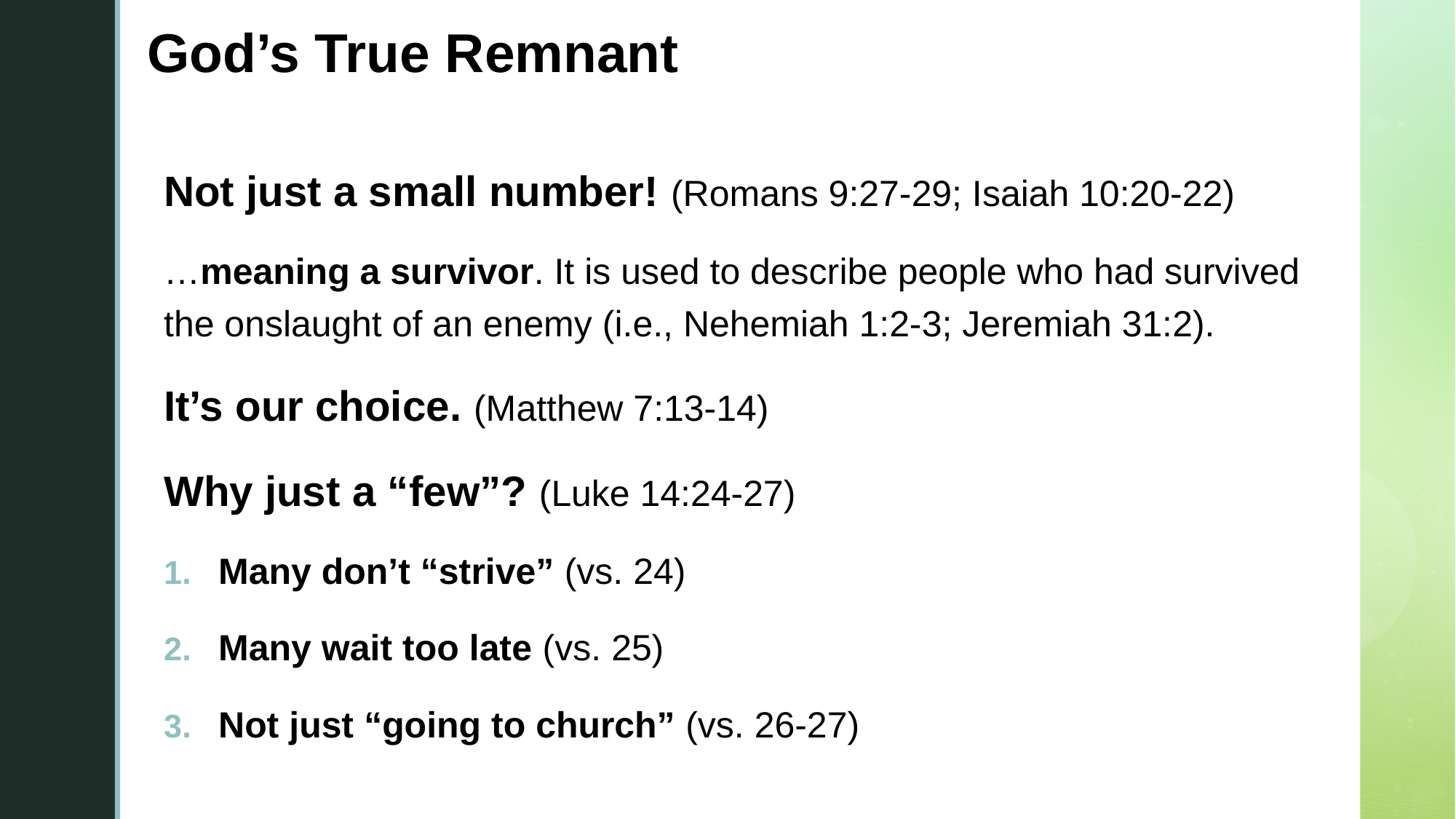

# God’s True Remnant
Not just a small number! (Romans 9:27-29; Isaiah 10:20-22)
…meaning a survivor. It is used to describe people who had survived the onslaught of an enemy (i.e., Nehemiah 1:2-3; Jeremiah 31:2).
It’s our choice. (Matthew 7:13-14)
Why just a “few”? (Luke 14:24-27)
Many don’t “strive” (vs. 24)
Many wait too late (vs. 25)
Not just “going to church” (vs. 26-27)